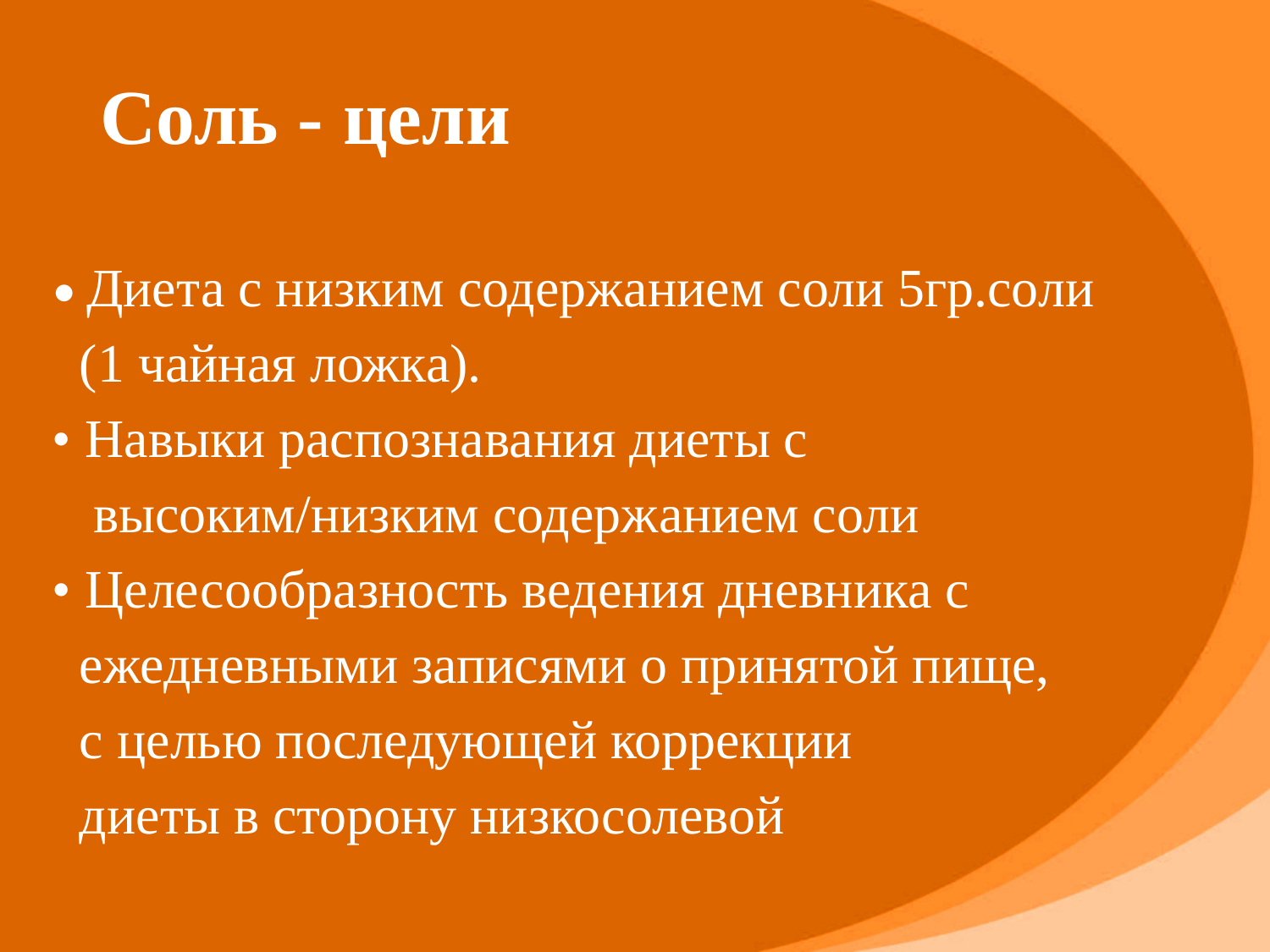

# Соль - цели
• Диета с низким содержанием соли 5гр.соли
  (1 чайная ложка).
• Навыки распознавания диеты с
   высоким/низким содержанием соли
• Целесообразность ведения дневника с
  ежедневными записями о принятой пище,
  с целью последующей коррекции
  диеты в сторону низкосолевой